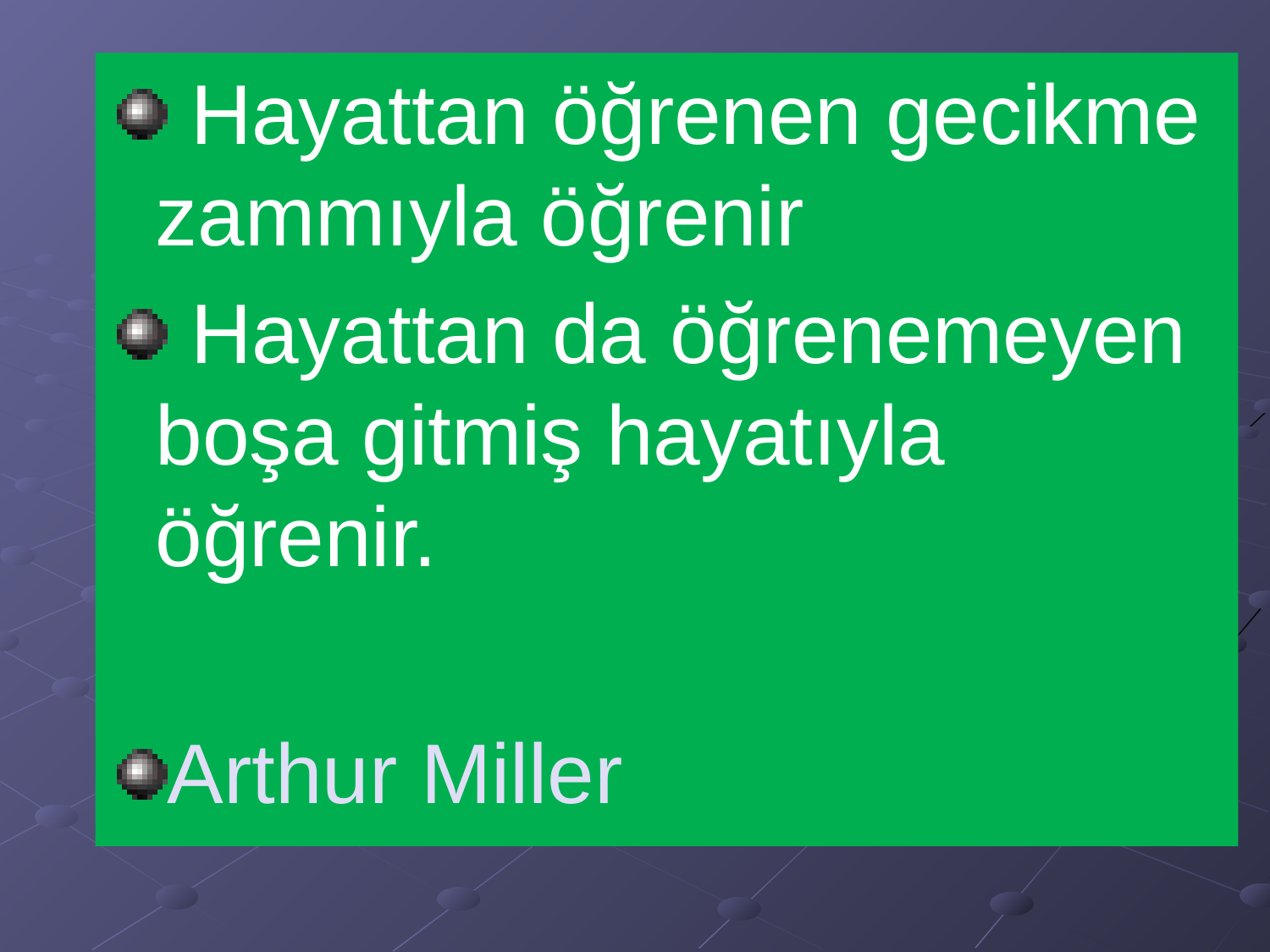

Hayattan öğrenen gecikme zammıyla öğrenir
 Hayattan da öğrenemeyen boşa gitmiş hayatıyla öğrenir.

Arthur Miller